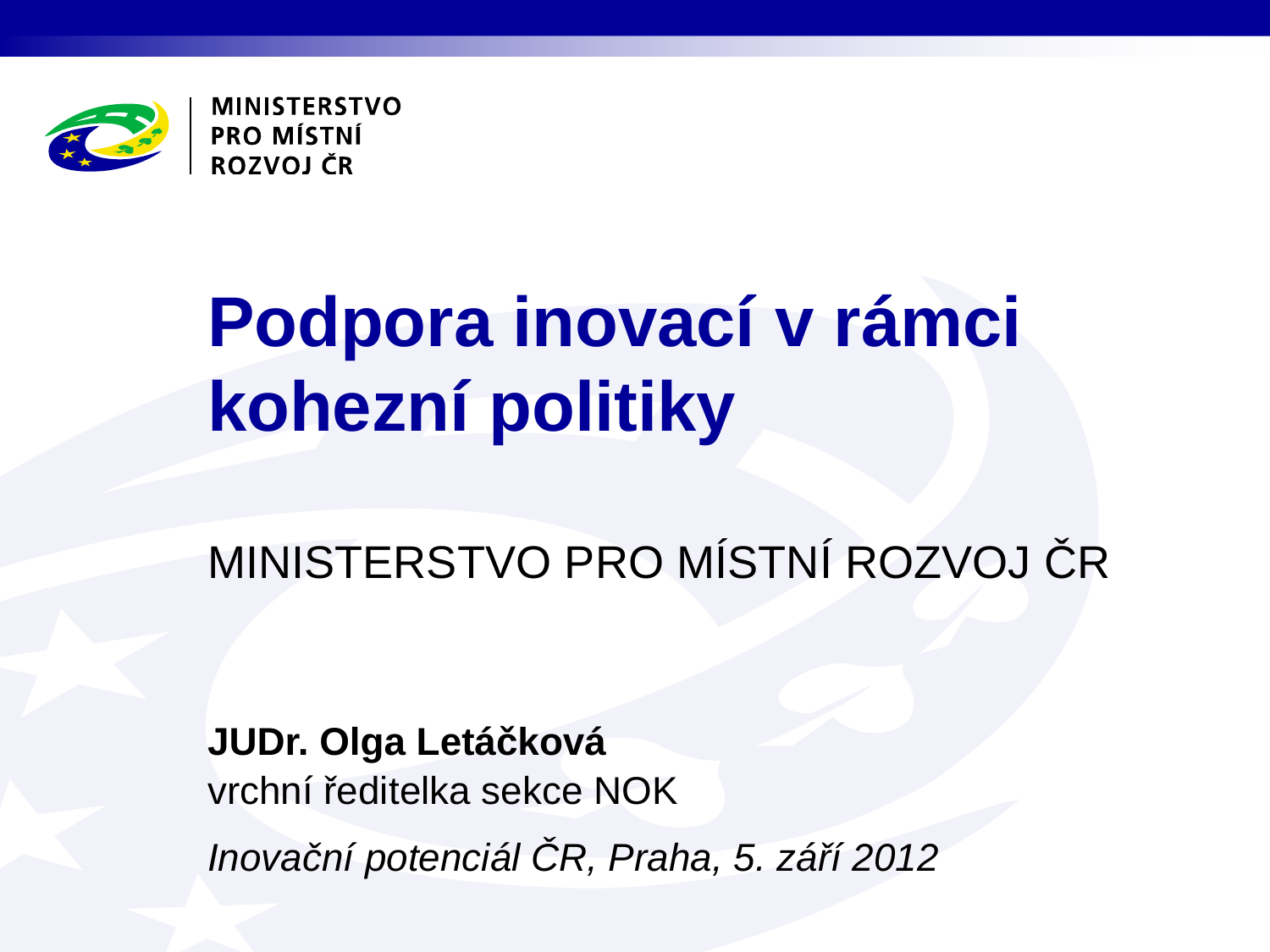

# Podpora inovací v rámci kohezní politiky
JUDr. Olga Letáčková
vrchní ředitelka sekce NOK
Inovační potenciál ČR, Praha, 5. září 2012